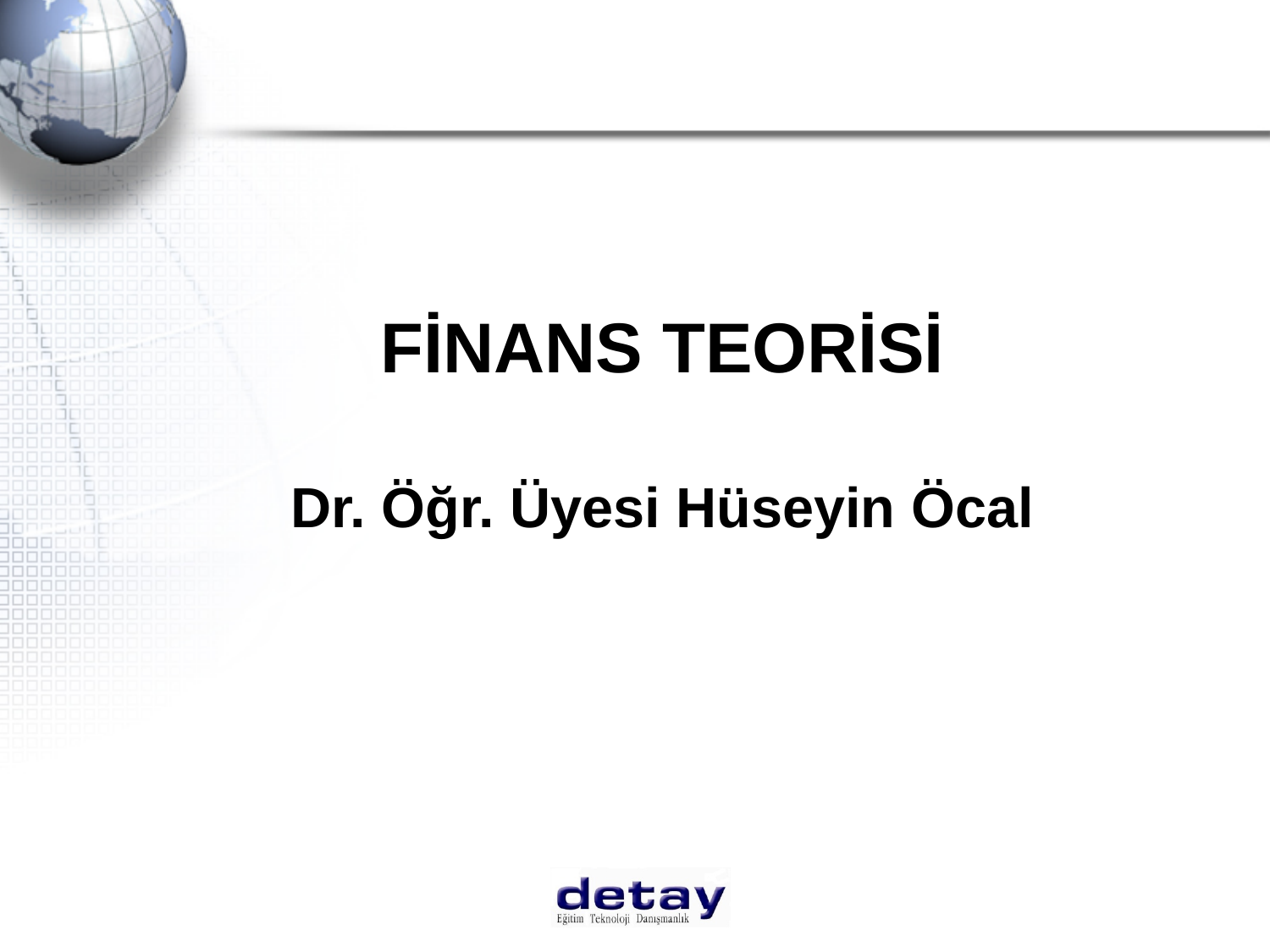

#
	FİNANS TEORİSİ
Dr. Öğr. Üyesi Hüseyin Öcal